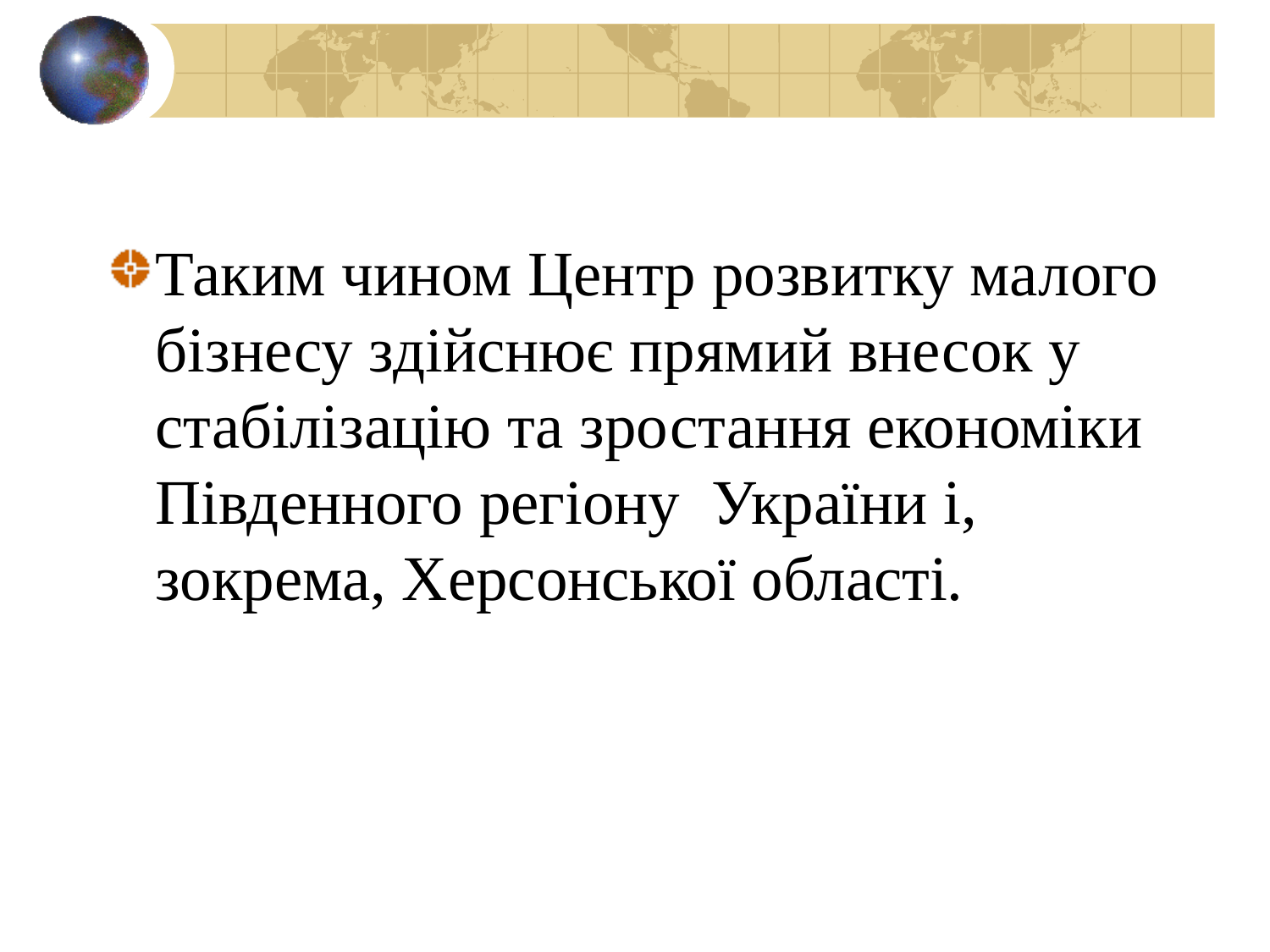

Таким чином Центр розвитку малого бізнесу здійснює прямий внесок у стабілізацію та зростання економіки Південного регіону  України і, зокрема, Херсонської області.